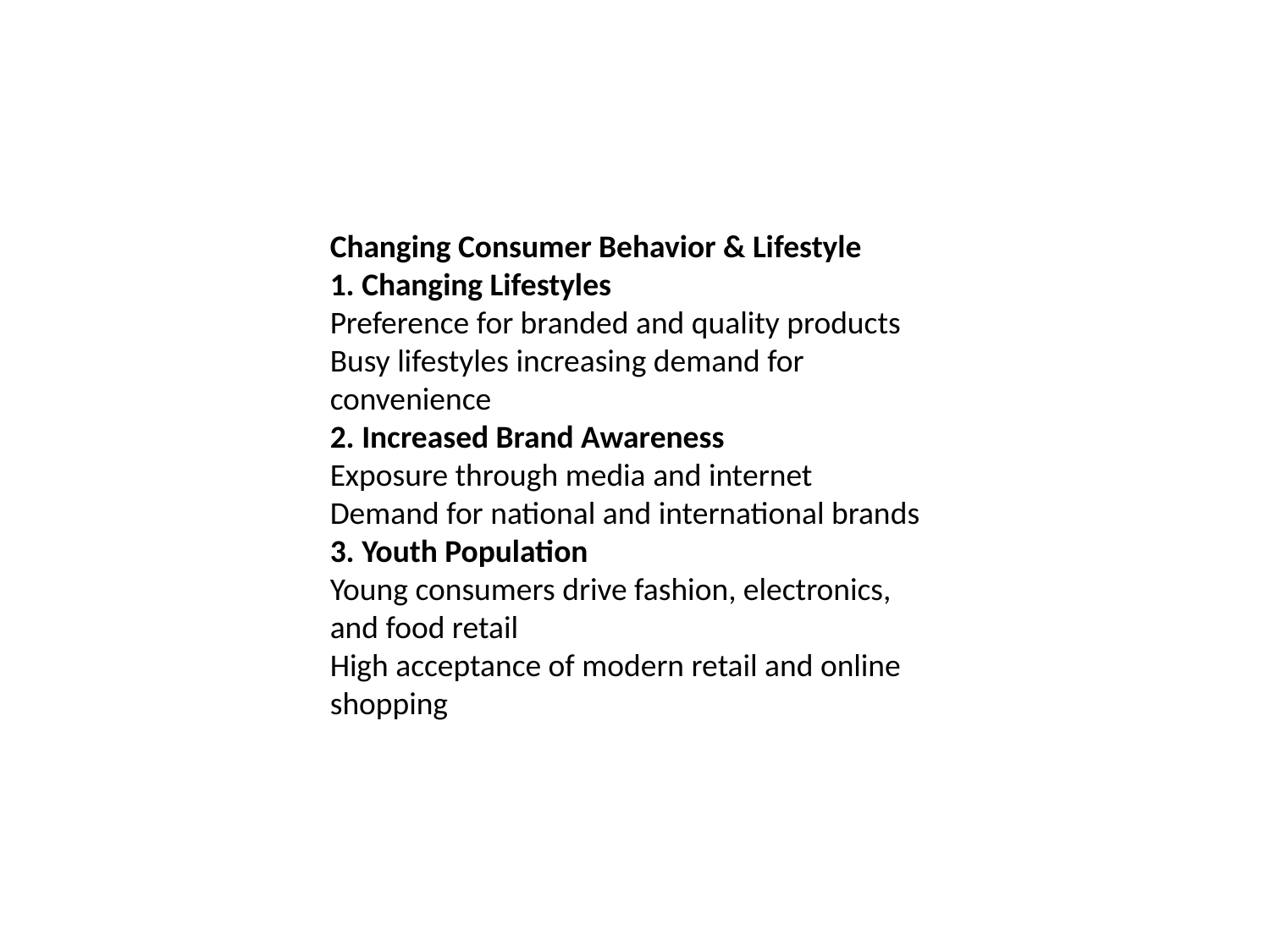

Changing Consumer Behavior & Lifestyle
1. Changing Lifestyles
Preference for branded and quality products
Busy lifestyles increasing demand for convenience
2. Increased Brand Awareness
Exposure through media and internet
Demand for national and international brands
3. Youth Population
Young consumers drive fashion, electronics, and food retail
High acceptance of modern retail and online shopping